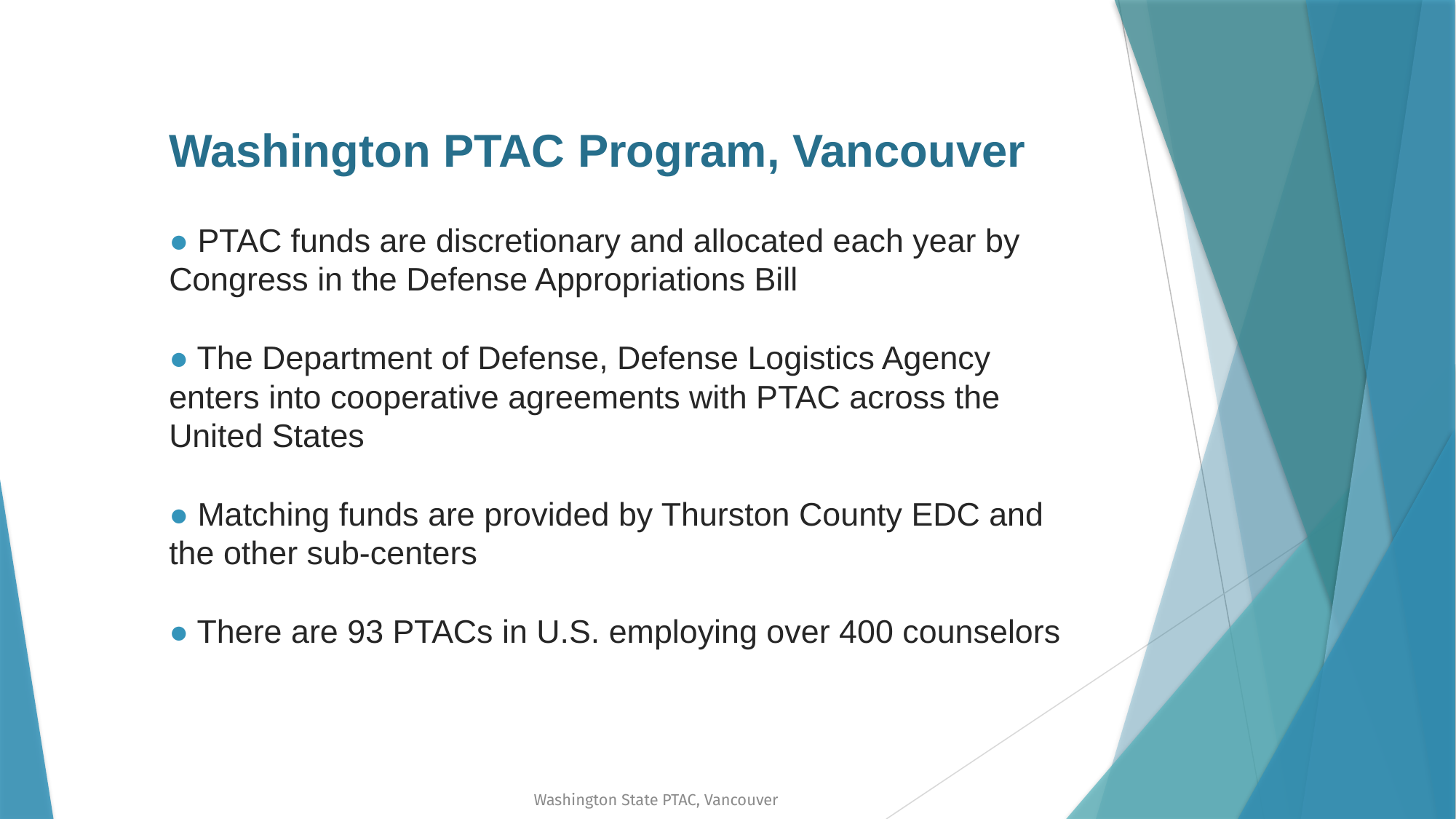

# Washington PTAC Program, Vancouver ● PTAC funds are discretionary and allocated each year by Congress in the Defense Appropriations Bill ● The Department of Defense, Defense Logistics Agency enters into cooperative agreements with PTAC across the United States ● Matching funds are provided by Thurston County EDC and the other sub-centers ● There are 93 PTACs in U.S. employing over 400 counselors
Washington State PTAC, Vancouver